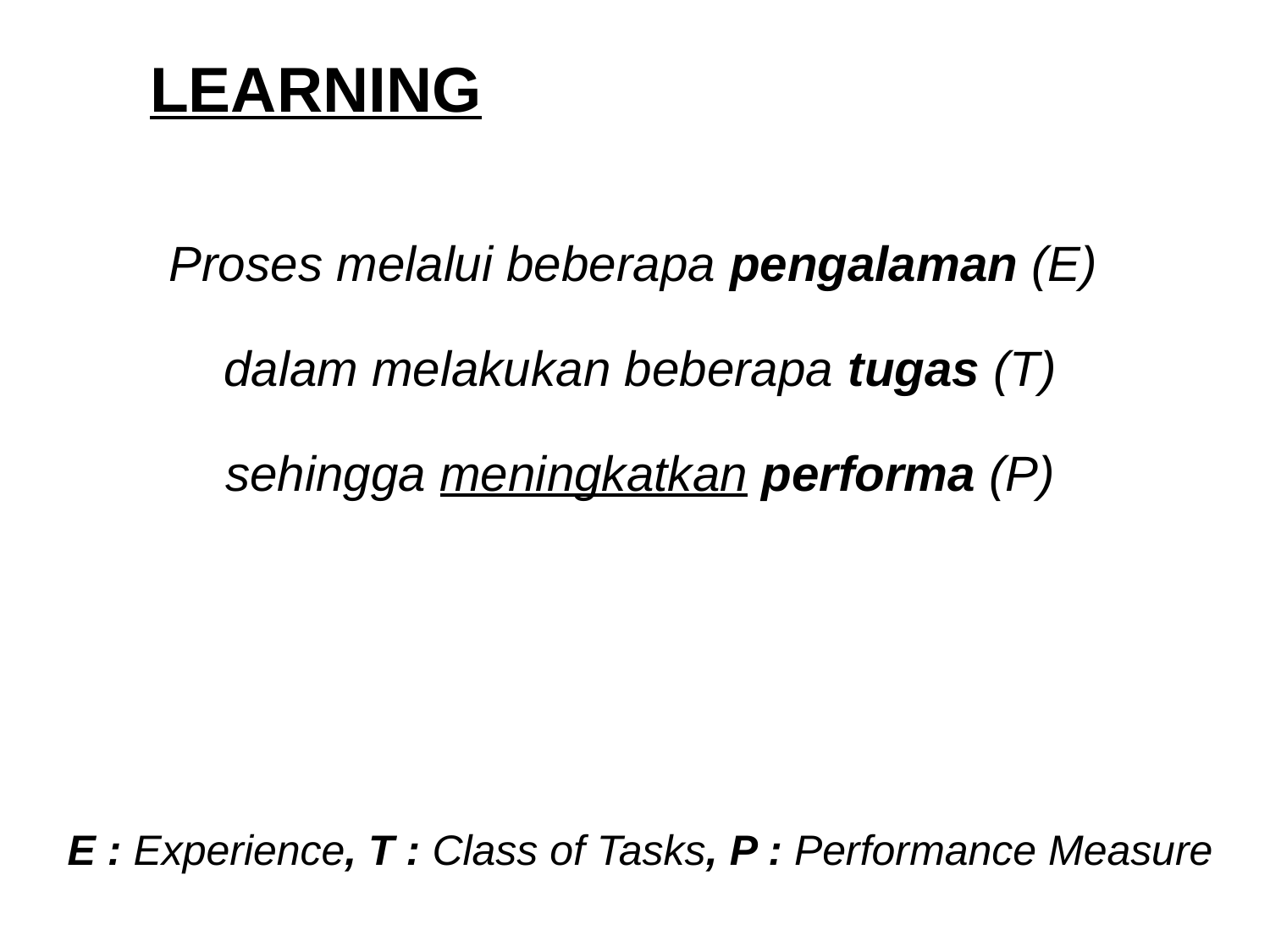

LEARNING
Proses melalui beberapa pengalaman (E)
dalam melakukan beberapa tugas (T)
sehingga meningkatkan performa (P)

E : Experience, T : Class of Tasks, P : Performance Measure